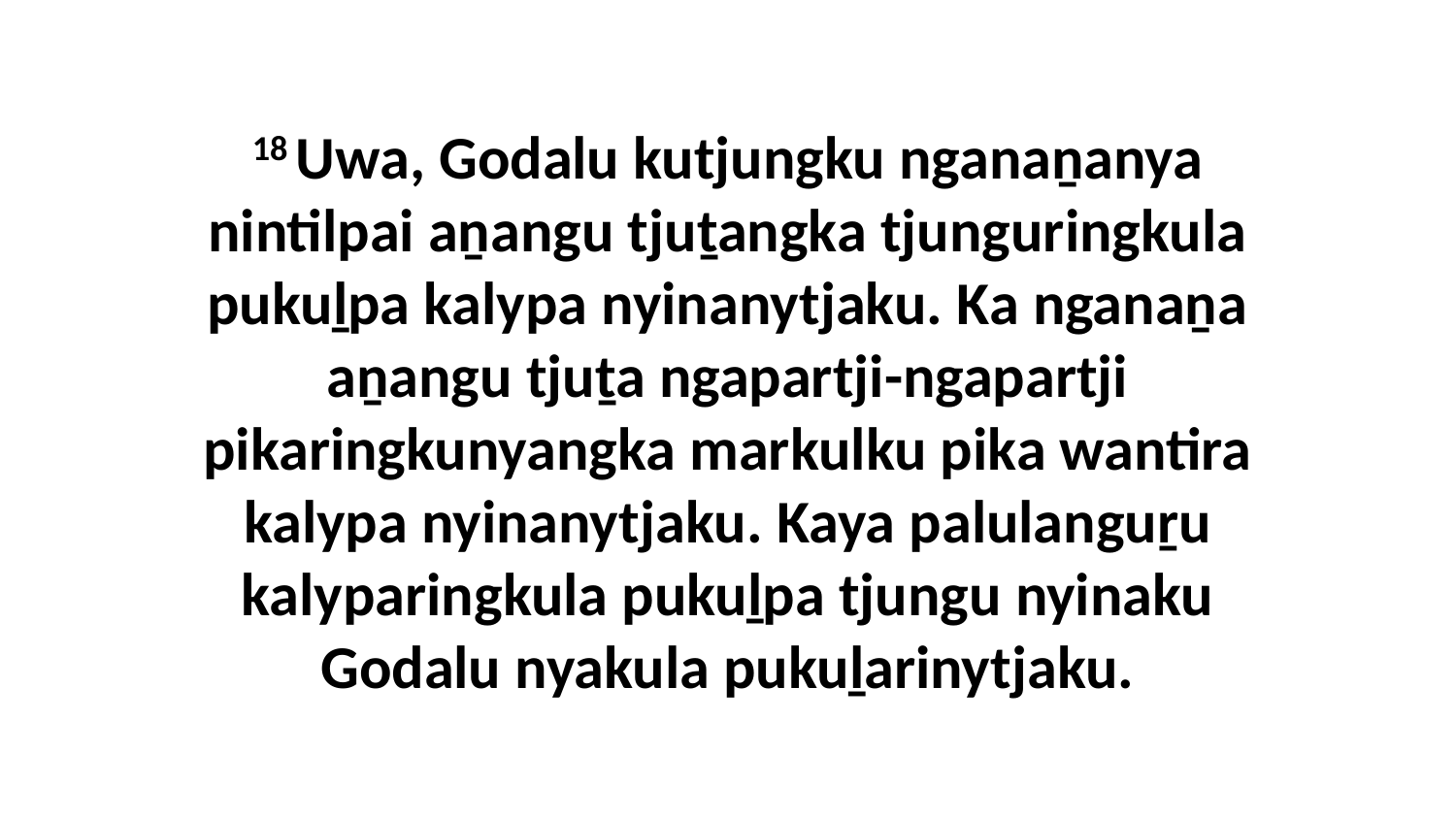

18 Uwa, Godalu kutjungku nganaṉanya nintilpai aṉangu tjuṯangka tjunguringkula pukuḻpa kalypa nyinanytjaku. Ka nganaṉa aṉangu tjuṯa ngapartji-ngapartji pikaringkunyangka markulku pika wantira kalypa nyinanytjaku. Kaya palulanguṟu kalyparingkula pukuḻpa tjungu nyinaku Godalu nyakula pukuḻarinytjaku.